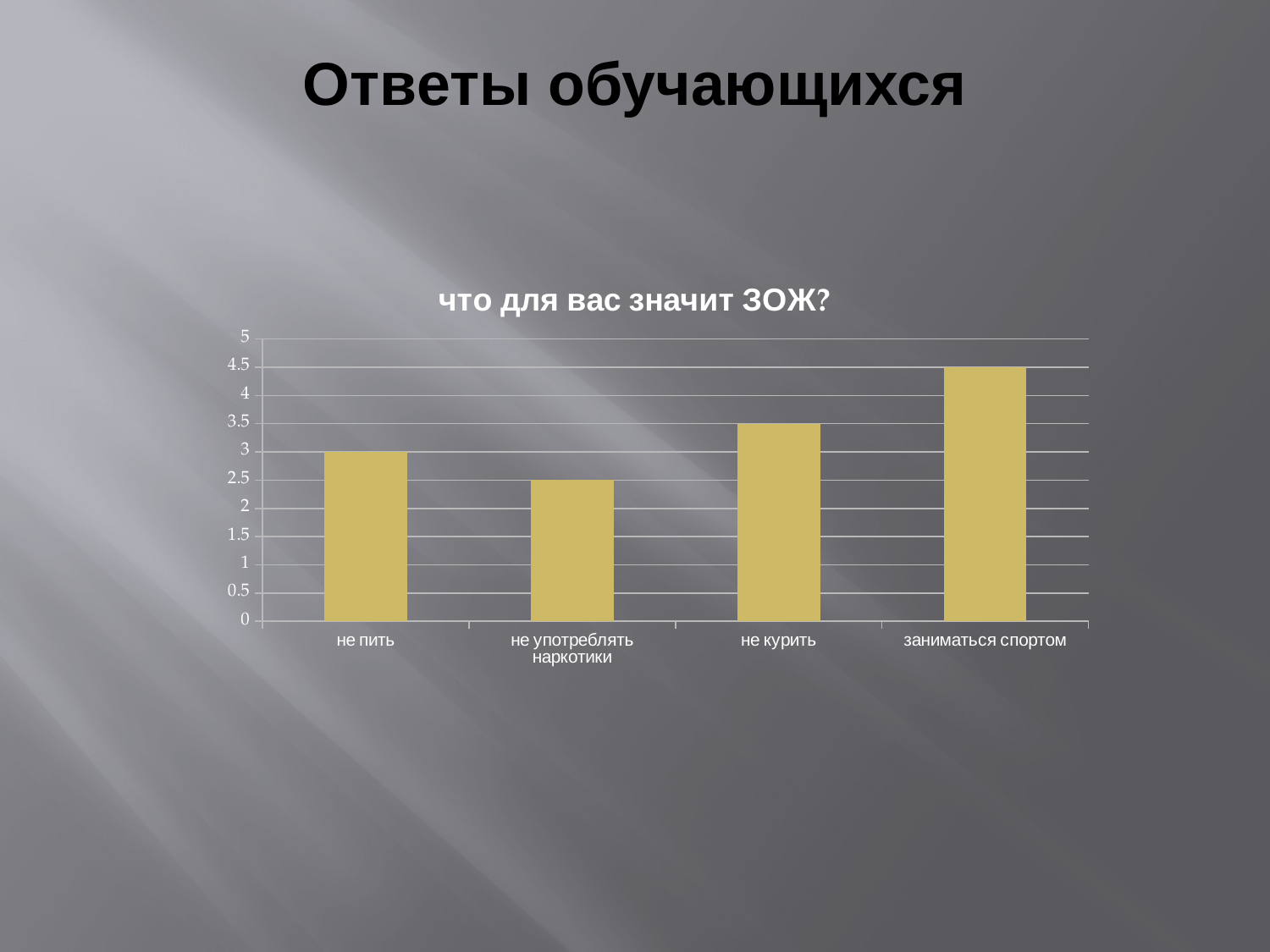

# Ответы обучающихся

### Chart: что для вас значит ЗОЖ?

| Category | что для вас значит зож2 |
|---|---|
| не пить | 3.0 |
| не употреблять наркотики | 2.5 |
| не курить | 3.5 |
| заниматься спортом | 4.5 |